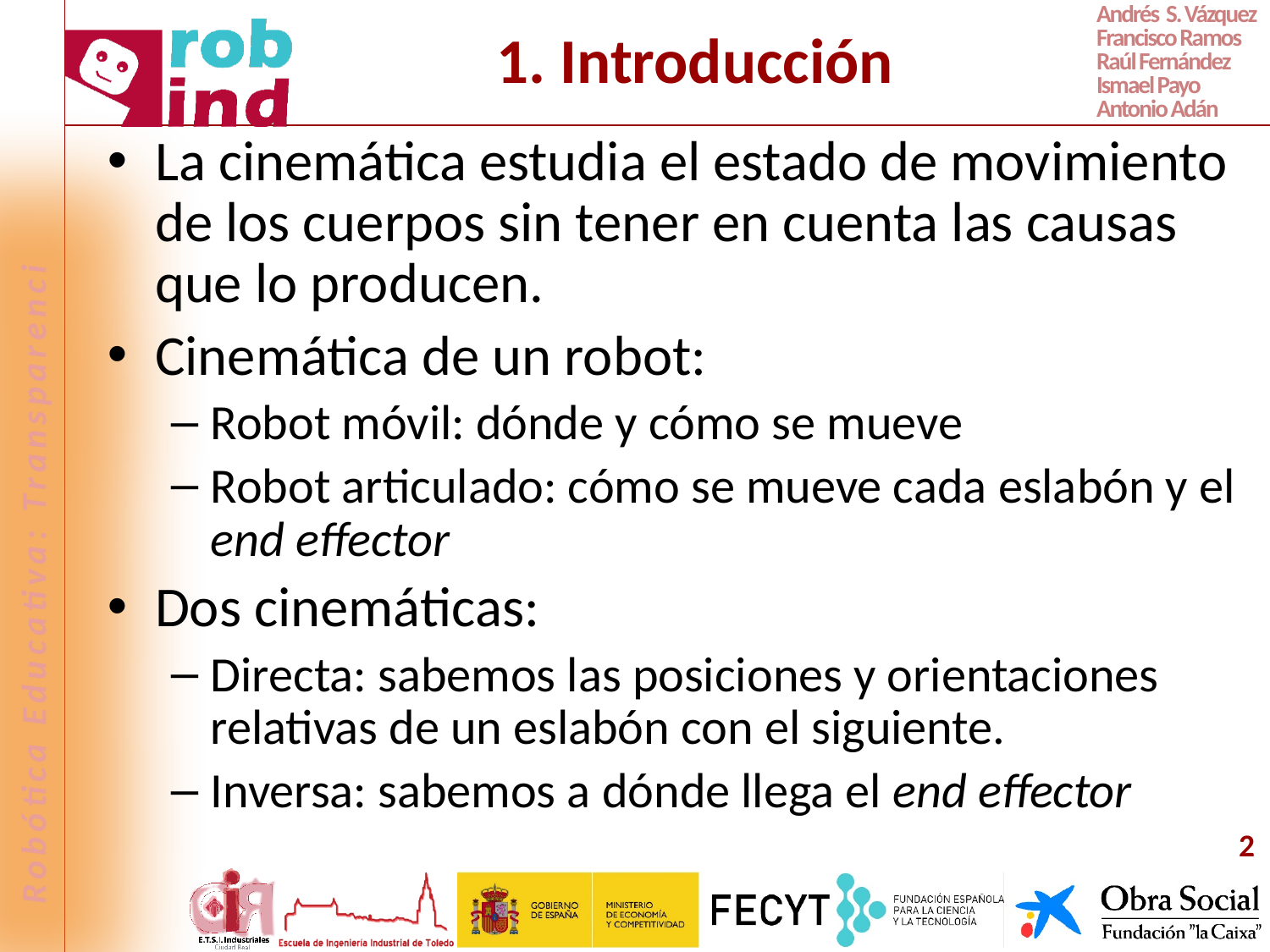

# 1. Introducción
La cinemática estudia el estado de movimiento de los cuerpos sin tener en cuenta las causas que lo producen.
Cinemática de un robot:
Robot móvil: dónde y cómo se mueve
Robot articulado: cómo se mueve cada eslabón y el end effector
Dos cinemáticas:
Directa: sabemos las posiciones y orientaciones relativas de un eslabón con el siguiente.
Inversa: sabemos a dónde llega el end effector
2